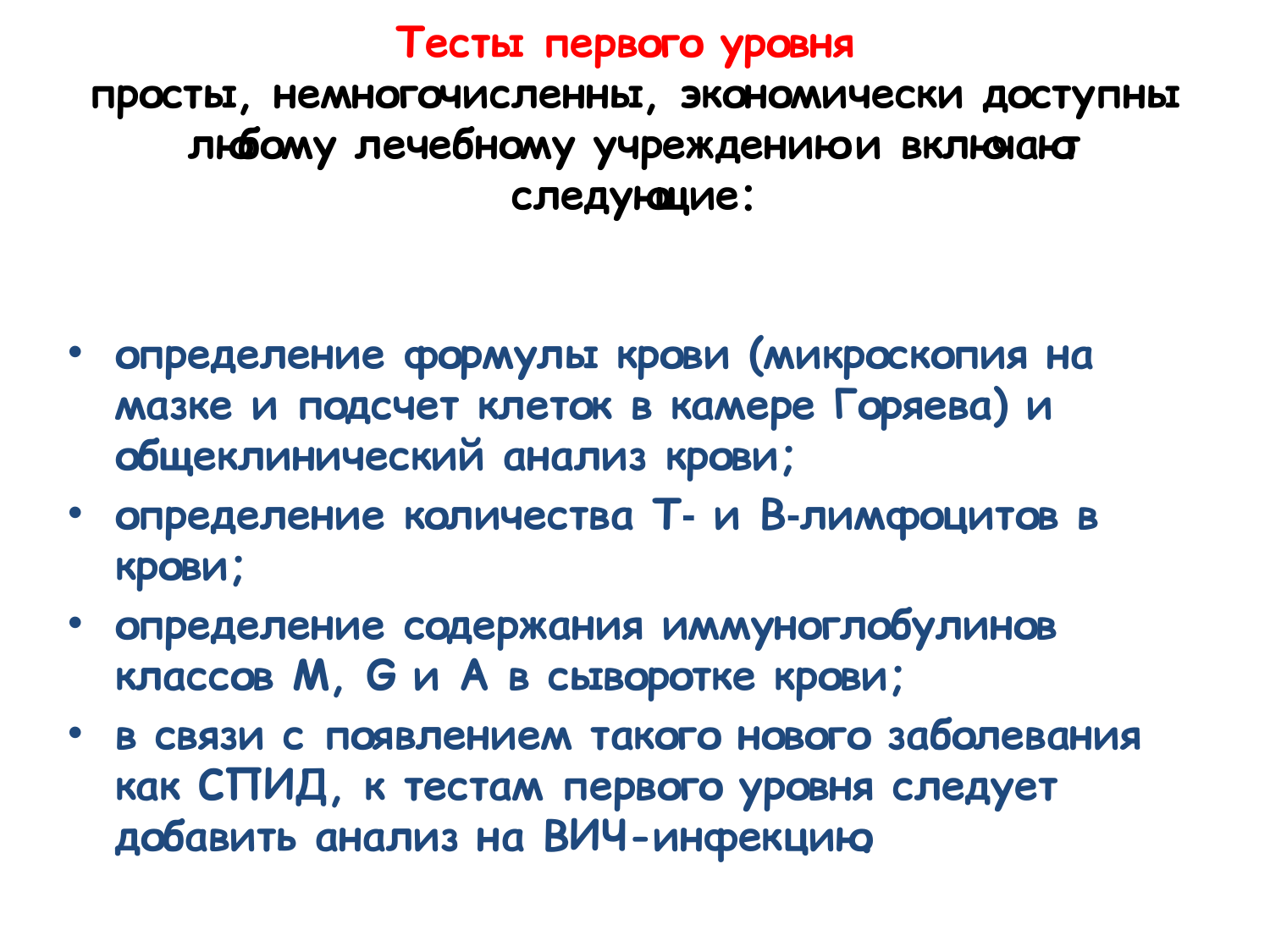

# Тесты первого уровня просты, немногочисленны, экономически доступны любому лечебному учреждению и включают следующие:
определение формулы крови (микроскопия на мазке и подсчет клеток в камере Горяева) и общеклинический анализ крови;
определение количества Т‑ и В‑лимфоцитов в крови;
определение содержания иммуноглобулинов классов M, G и A в сыворотке крови;
в связи с появлением такого нового заболевания как СПИД, к тестам первого уровня следует добавить анализ на ВИЧ-инфекцию.